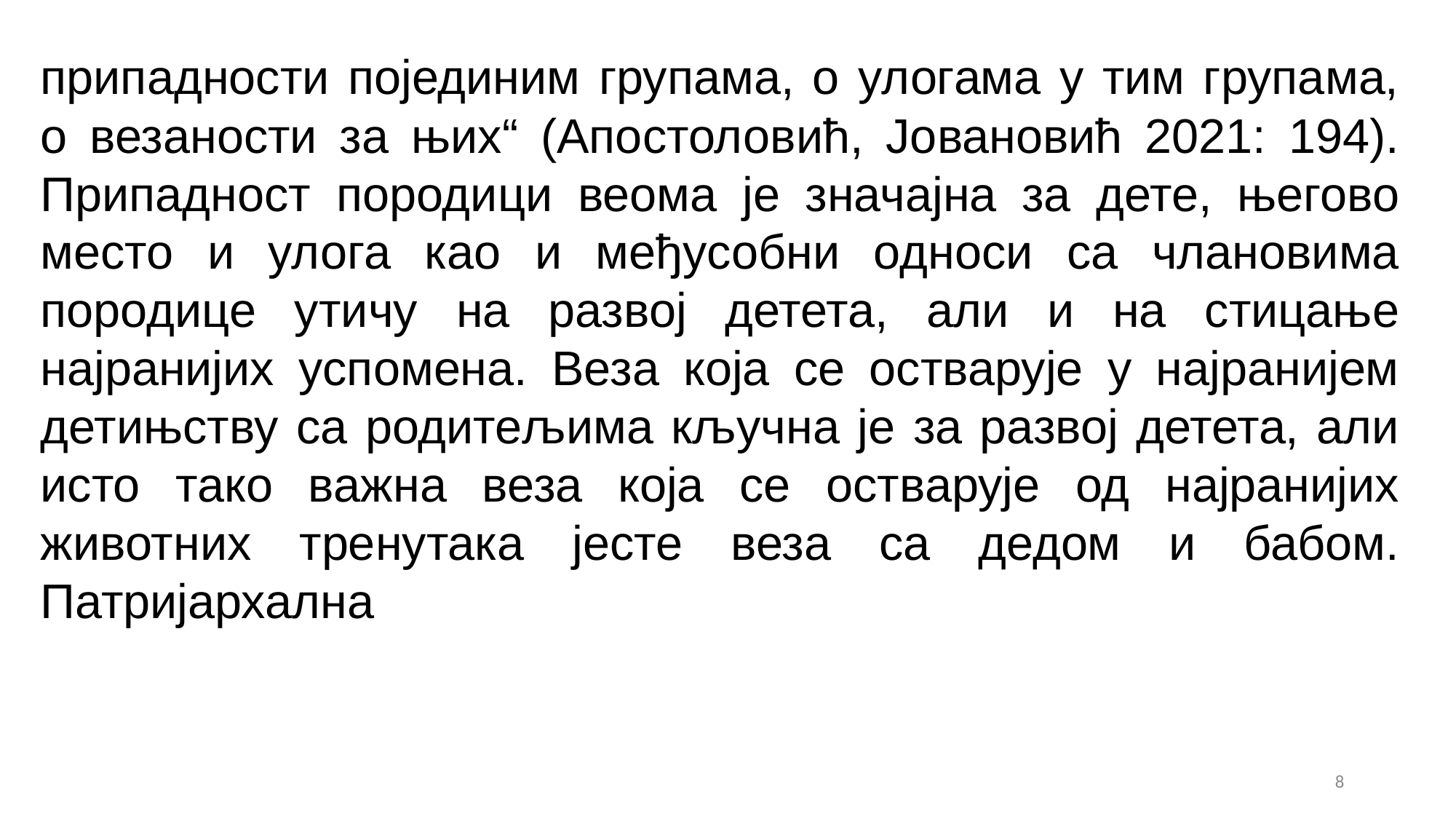

припадности појединим групама, о улогама у тим групама, о везаности за њих“ (Апостоловић, Јовановић 2021: 194). Припадност породици веома је значајна за дете, његово место и улога као и међусобни односи са члановима породице утичу на развој детета, али и на стицање најранијих успомена. Веза која се остварује у најранијем детињству са родитељима кључна је за развој детета, али исто тако важна веза која се остварује од најранијих животних тренутака јесте веза са дедом и бабом. Патријархална
8